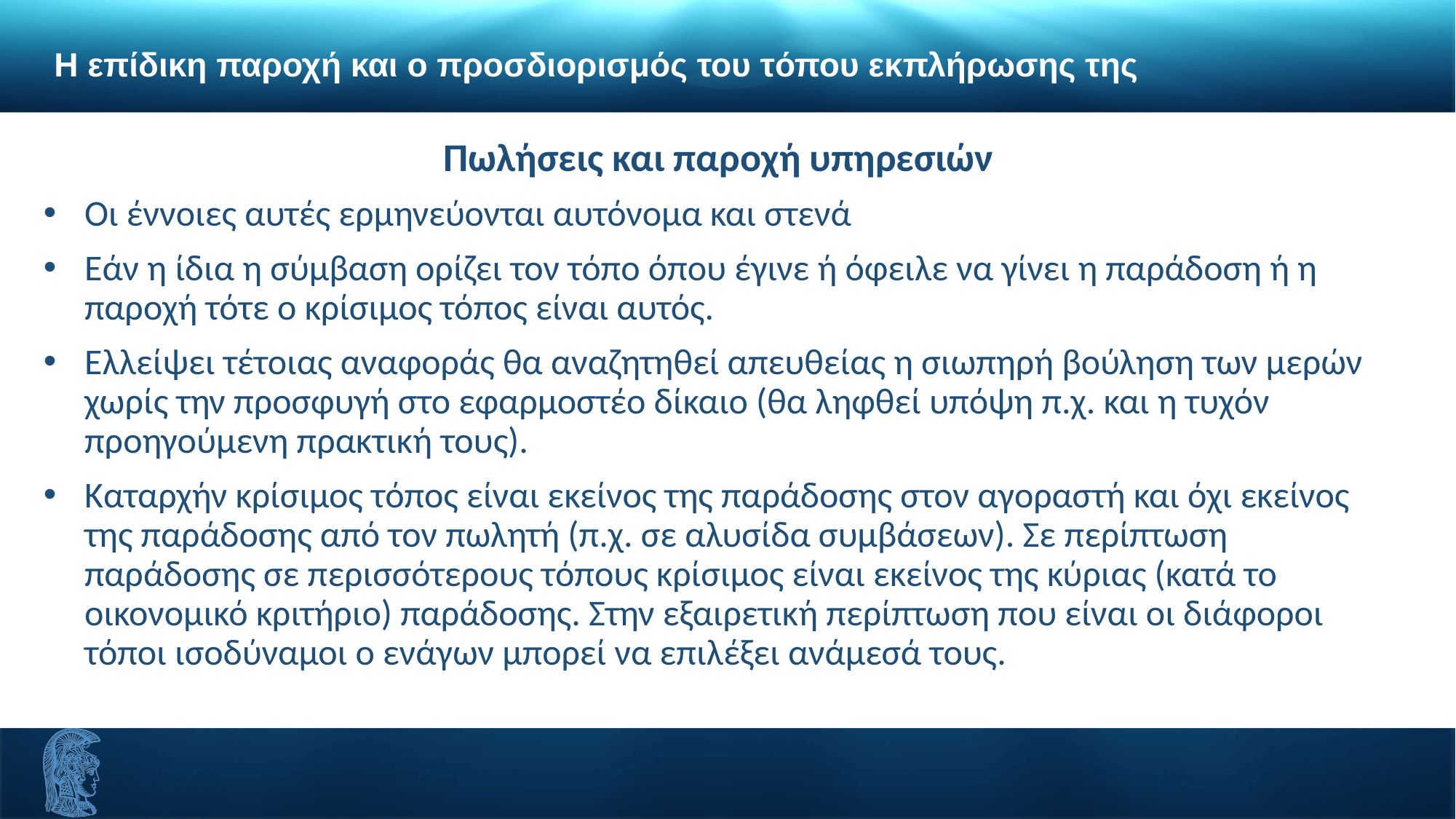

Η επίδικη παροχή και ο προσδιορισμός του τόπου εκπλήρωσης της
Πωλήσεις και παροχή υπηρεσιών
Οι έννοιες αυτές ερμηνεύονται αυτόνομα και στενά
Εάν η ίδια η σύμβαση ορίζει τον τόπο όπου έγινε ή όφειλε να γίνει η παράδοση ή η παροχή τότε ο κρίσιμος τόπος είναι αυτός.
Ελλείψει τέτοιας αναφοράς θα αναζητηθεί απευθείας η σιωπηρή βούληση των μερών χωρίς την προσφυγή στο εφαρμοστέο δίκαιο (θα ληφθεί υπόψη π.χ. και η τυχόν προηγούμενη πρακτική τους).
Καταρχήν κρίσιμος τόπος είναι εκείνος της παράδοσης στον αγοραστή και όχι εκείνος της παράδοσης από τον πωλητή (π.χ. σε αλυσίδα συμβάσεων). Σε περίπτωση παράδοσης σε περισσότερους τόπους κρίσιμος είναι εκείνος της κύριας (κατά το οικονομικό κριτήριο) παράδοσης. Στην εξαιρετική περίπτωση που είναι οι διάφοροι τόποι ισοδύναμοι ο ενάγων μπορεί να επιλέξει ανάμεσά τους.